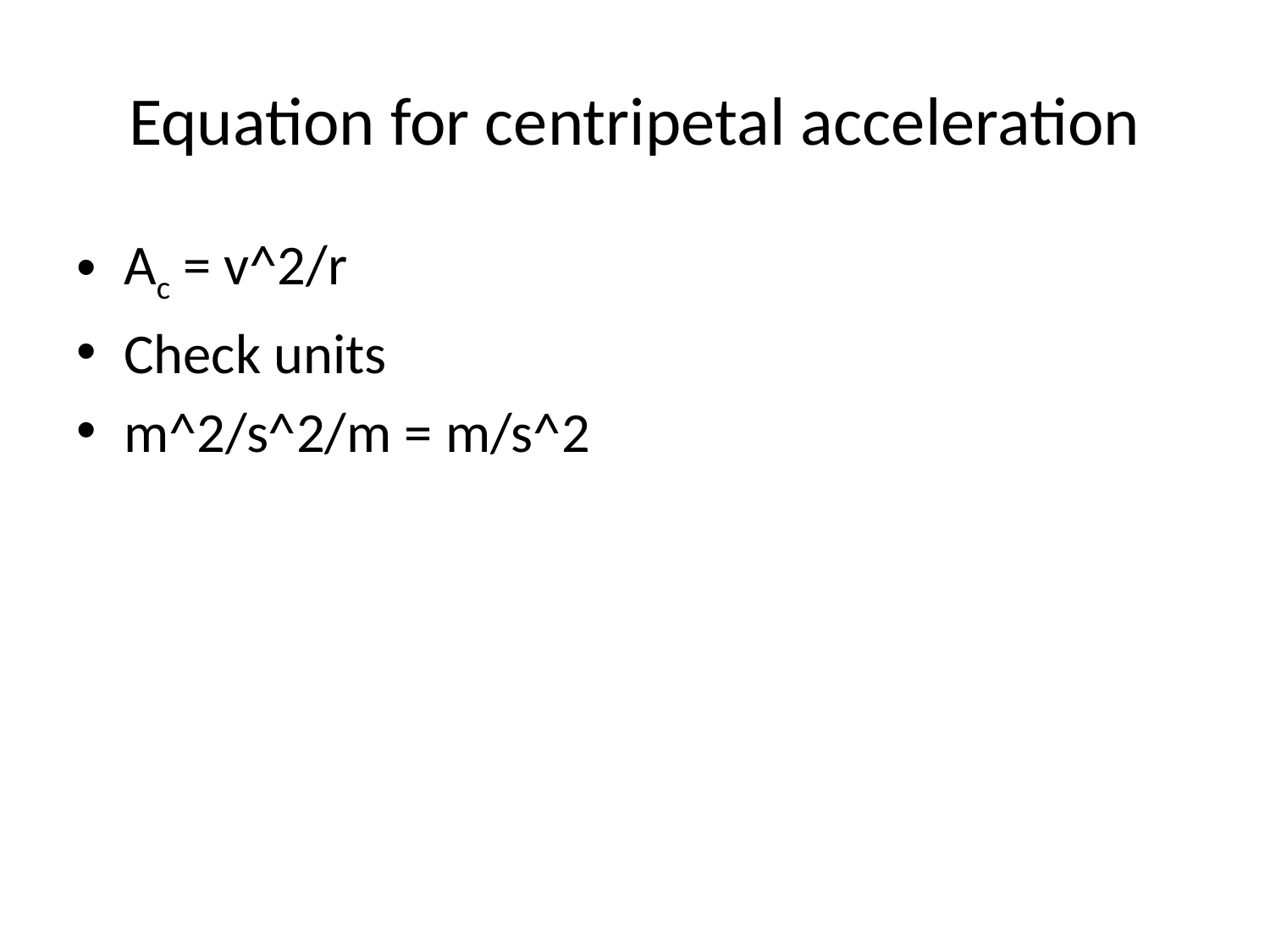

# Equation for centripetal acceleration
Ac = v^2/r
Check units
m^2/s^2/m = m/s^2